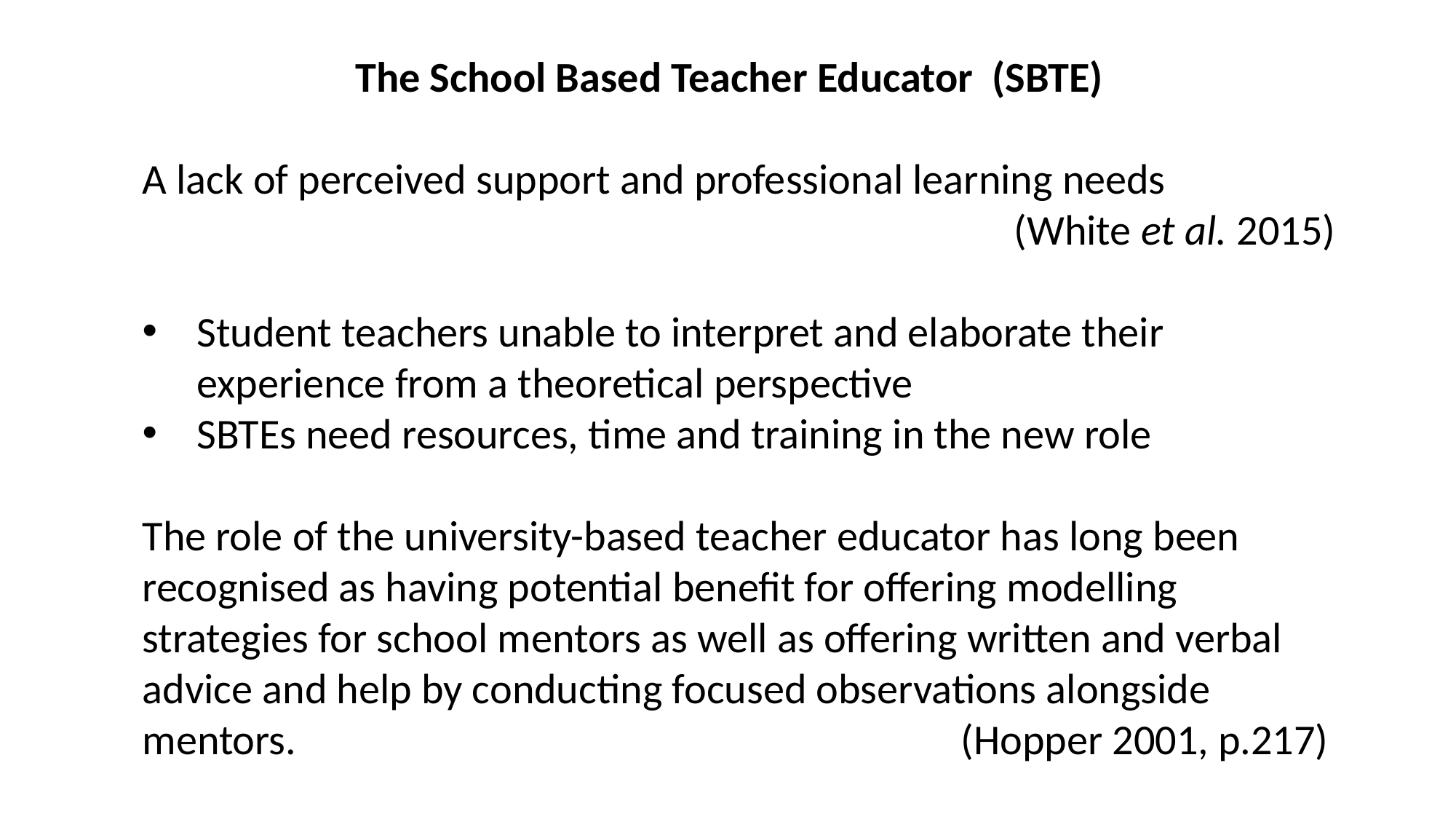

The School Based Teacher Educator  (SBTE)

A lack of perceived support and professional learning needs
(White et al. 2015)

Student teachers unable to interpret and elaborate their experience from a theoretical perspective
SBTEs need resources, time and training in the new role

The role of the university-based teacher educator has long been recognised as having potential benefit for offering modelling strategies for school mentors as well as offering written and verbal advice and help by conducting focused observations alongside mentors.                                                                     (Hopper 2001, p.217)